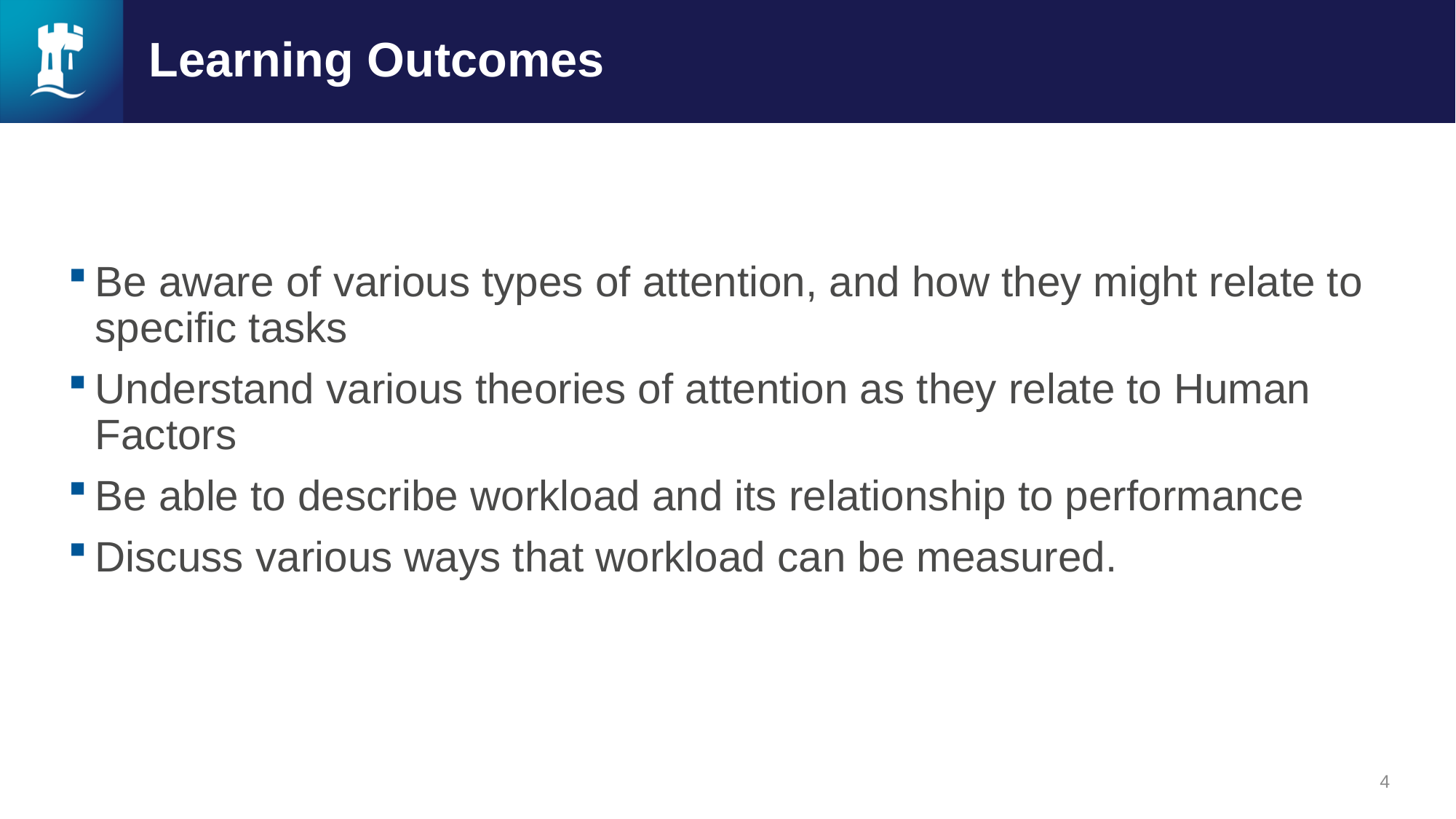

# Learning Outcomes
Be aware of various types of attention, and how they might relate to specific tasks
Understand various theories of attention as they relate to Human Factors
Be able to describe workload and its relationship to performance
Discuss various ways that workload can be measured.
4